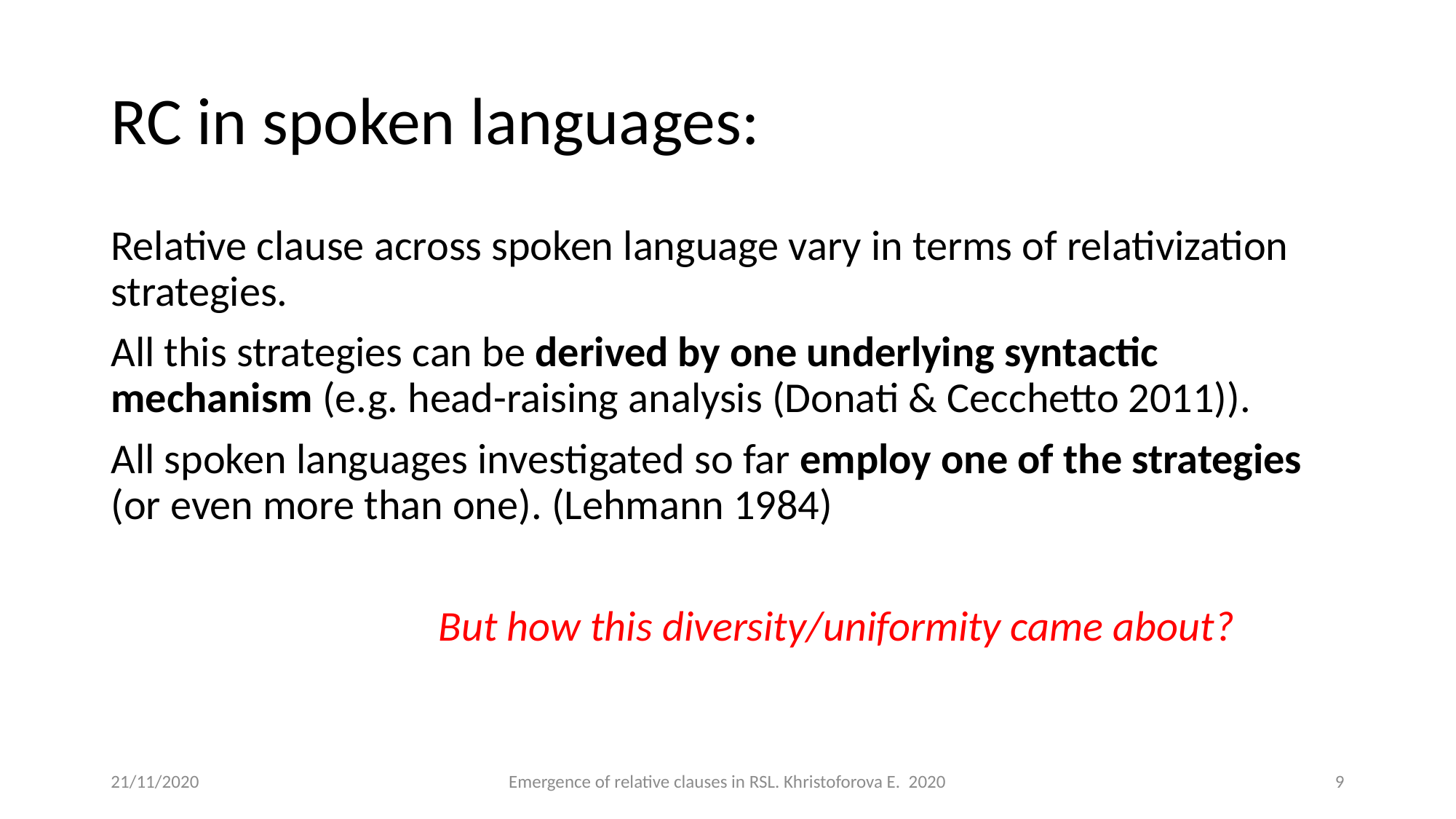

# RC in spoken languages:
Relative clause across spoken language vary in terms of relativization strategies.
All this strategies can be derived by one underlying syntactic mechanism (e.g. head-raising analysis (Donati & Cecchetto 2011)).
All spoken languages investigated so far employ one of the strategies (or even more than one). (Lehmann 1984)

			But how this diversity/uniformity came about?
21/11/2020
Emergence of relative clauses in RSL. Khristoforova E.  2020
9